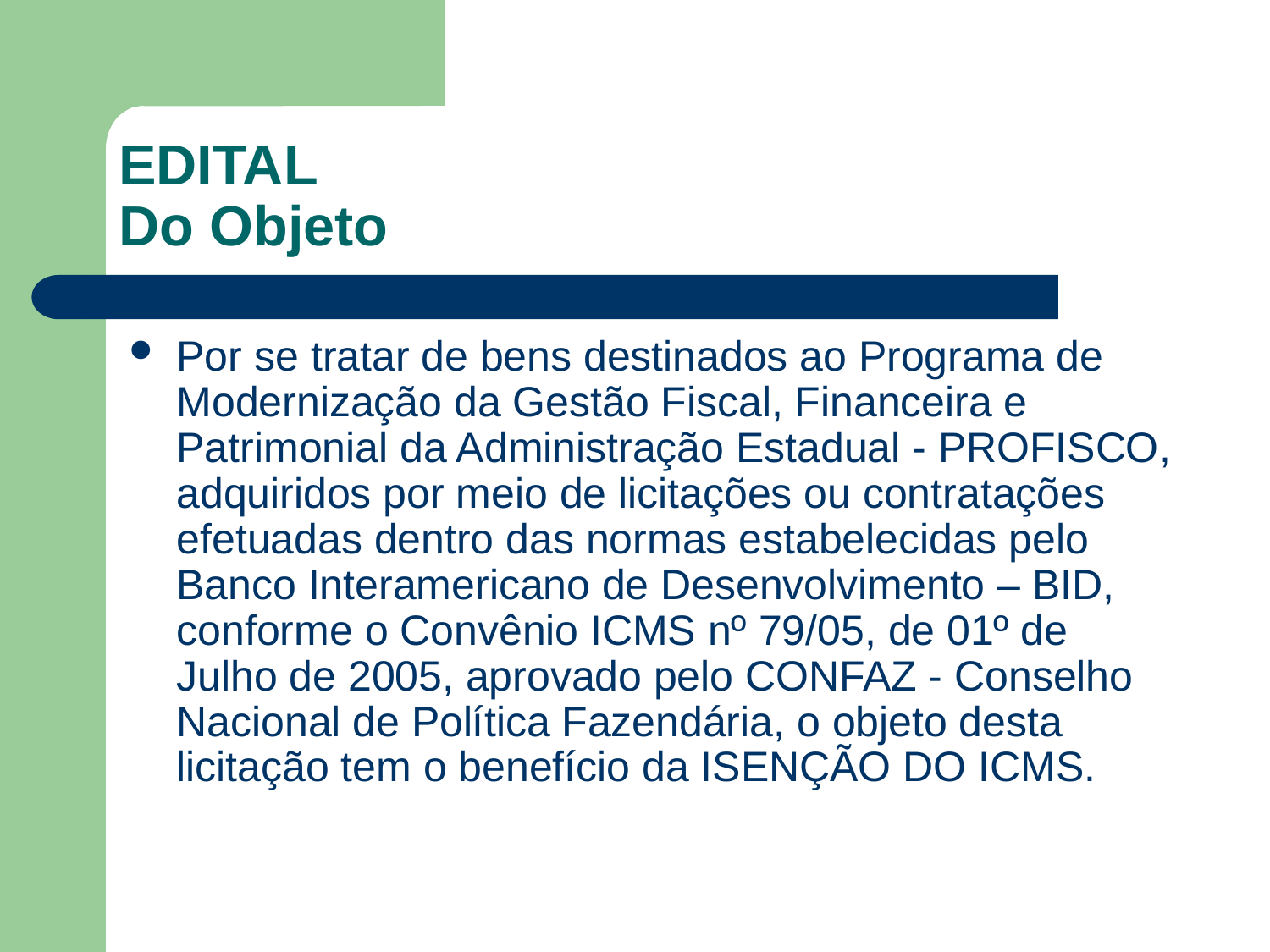

# EDITAL Do Objeto
Por se tratar de bens destinados ao Programa de Modernização da Gestão Fiscal, Financeira e Patrimonial da Administração Estadual - PROFISCO, adquiridos por meio de licitações ou contratações efetuadas dentro das normas estabelecidas pelo Banco Interamericano de Desenvolvimento – BID, conforme o Convênio ICMS nº 79/05, de 01º de Julho de 2005, aprovado pelo CONFAZ - Conselho Nacional de Política Fazendária, o objeto desta licitação tem o benefício da ISENÇÃO DO ICMS.